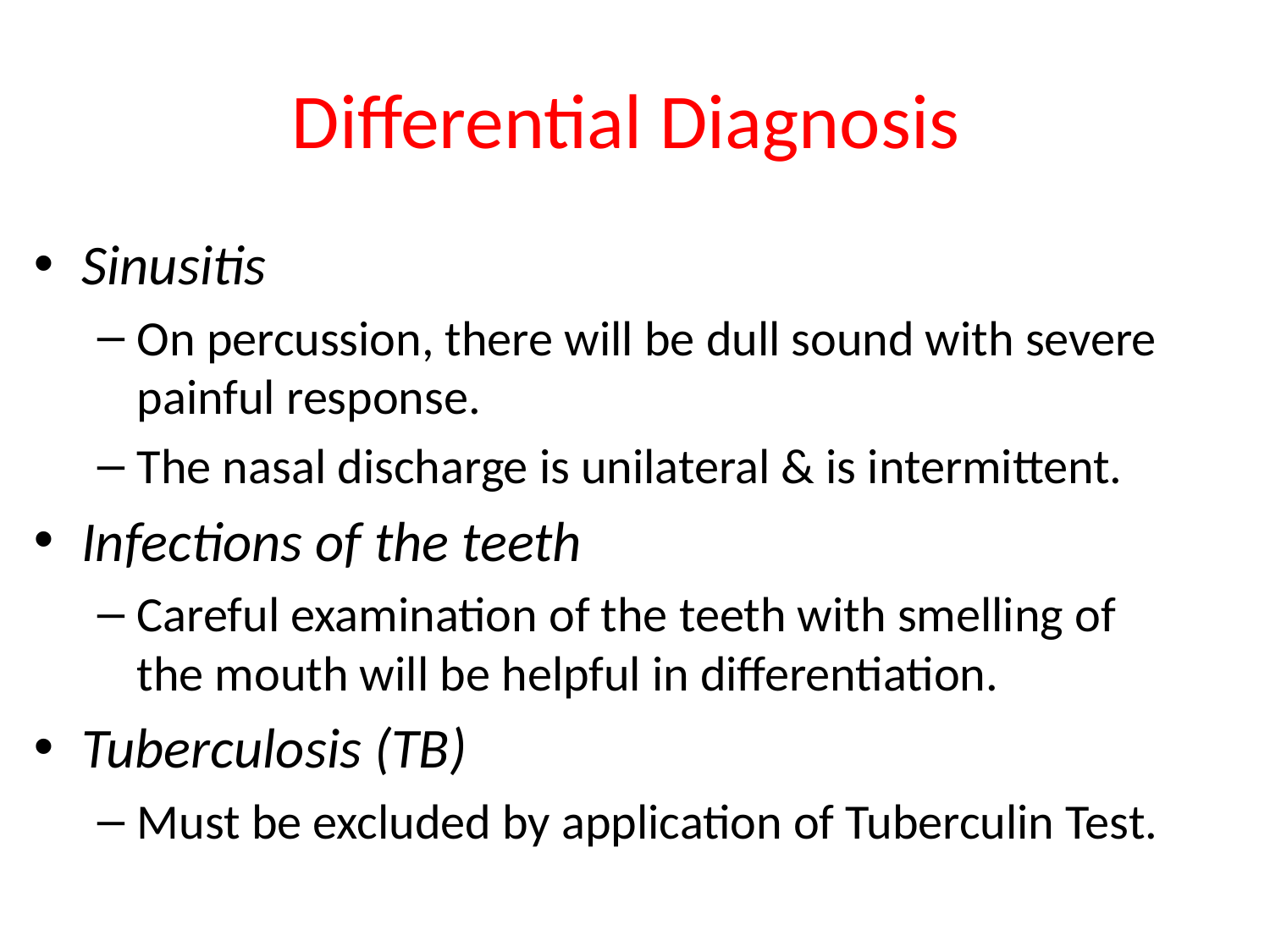

# Differential Diagnosis
Sinusitis
On percussion, there will be dull sound with severe painful response.
The nasal discharge is unilateral & is intermittent.
Infections of the teeth
Careful examination of the teeth with smelling of the mouth will be helpful in differentiation.
Tuberculosis (TB)
Must be excluded by application of Tuberculin Test.